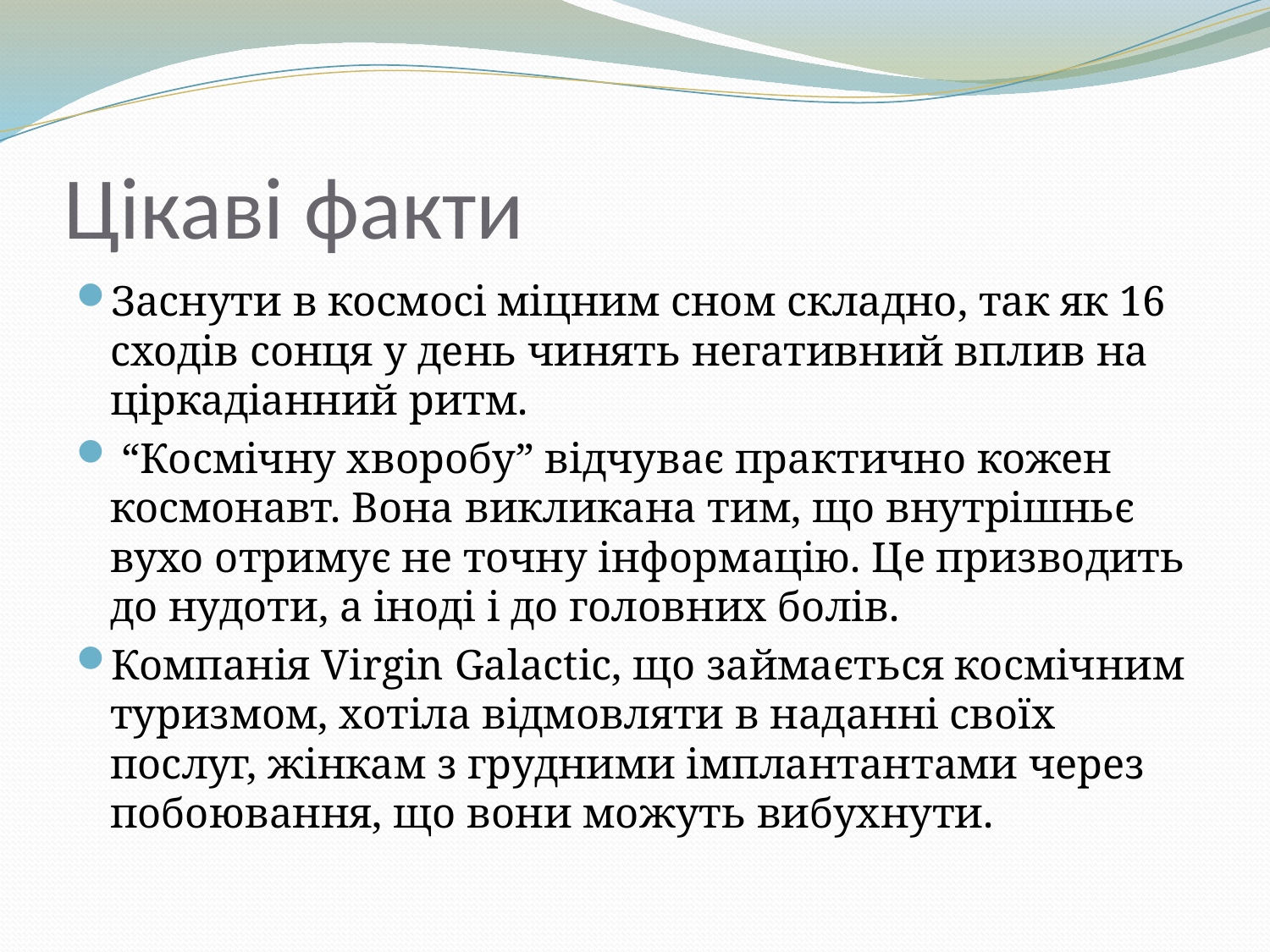

# Цікаві факти
Заснути в космосі міцним сном складно, так як 16 сходів сонця у день чинять негативний вплив на ціркадіанний ритм.
 “Космічну хворобу” відчуває практично кожен космонавт. Вона викликана тим, що внутрішньє вухо отримує не точну інформацію. Це призводить до нудоти, а іноді і до головних болів.
Компанія Virgin Galactic, що займається космічним туризмом, хотіла відмовляти в наданні своїх послуг, жінкам з грудними імплантантами через побоювання, що вони можуть вибухнути.